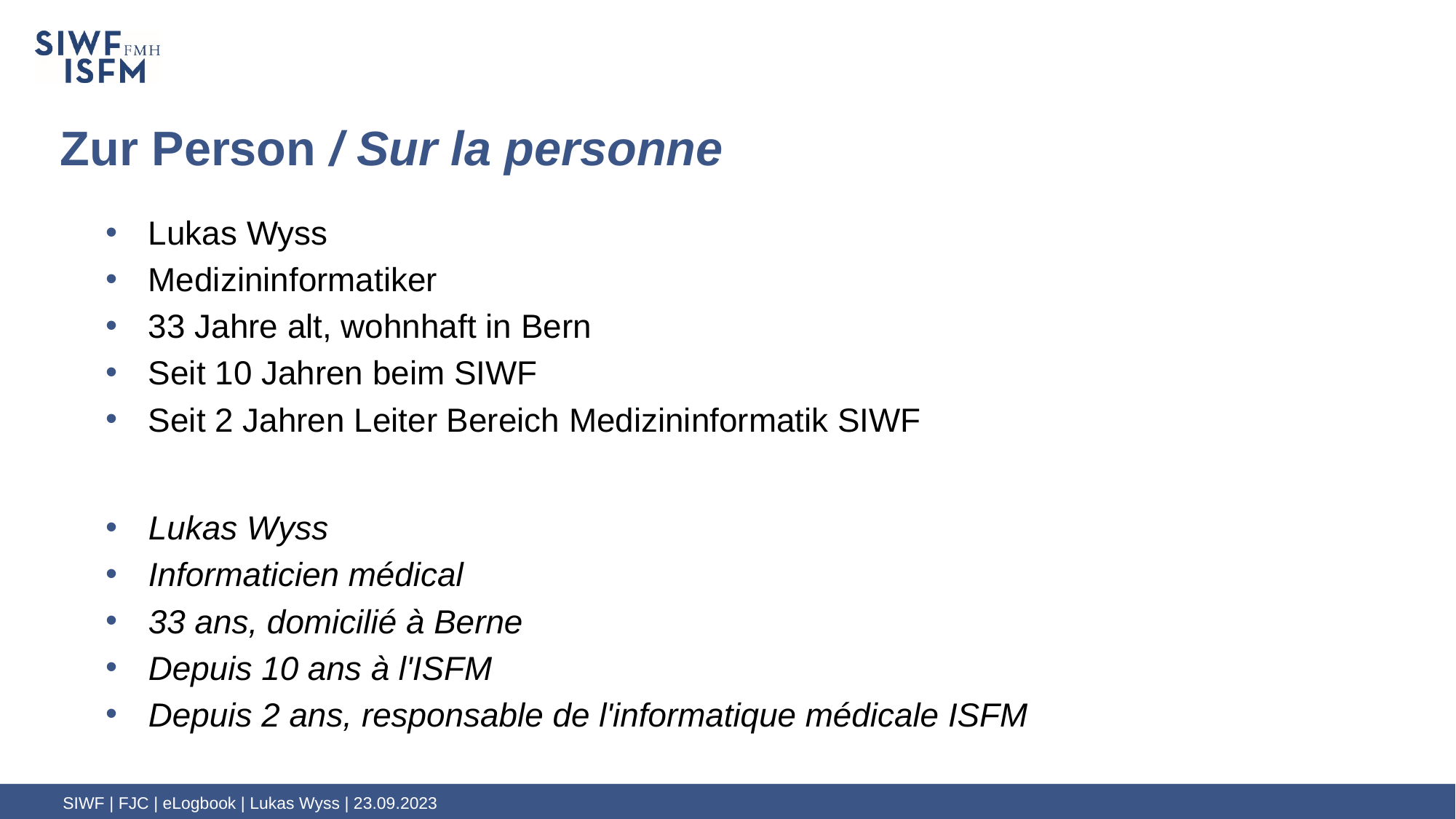

# Zur Person / Sur la personne
Lukas Wyss
Medizininformatiker
33 Jahre alt, wohnhaft in Bern
Seit 10 Jahren beim SIWF
Seit 2 Jahren Leiter Bereich Medizininformatik SIWF

Lukas Wyss
Informaticien médical
33 ans, domicilié à Berne
Depuis 10 ans à l'ISFM
Depuis 2 ans, responsable de l'informatique médicale ISFM

SIWF | FJC | eLogbook | Lukas Wyss | 23.09.2023